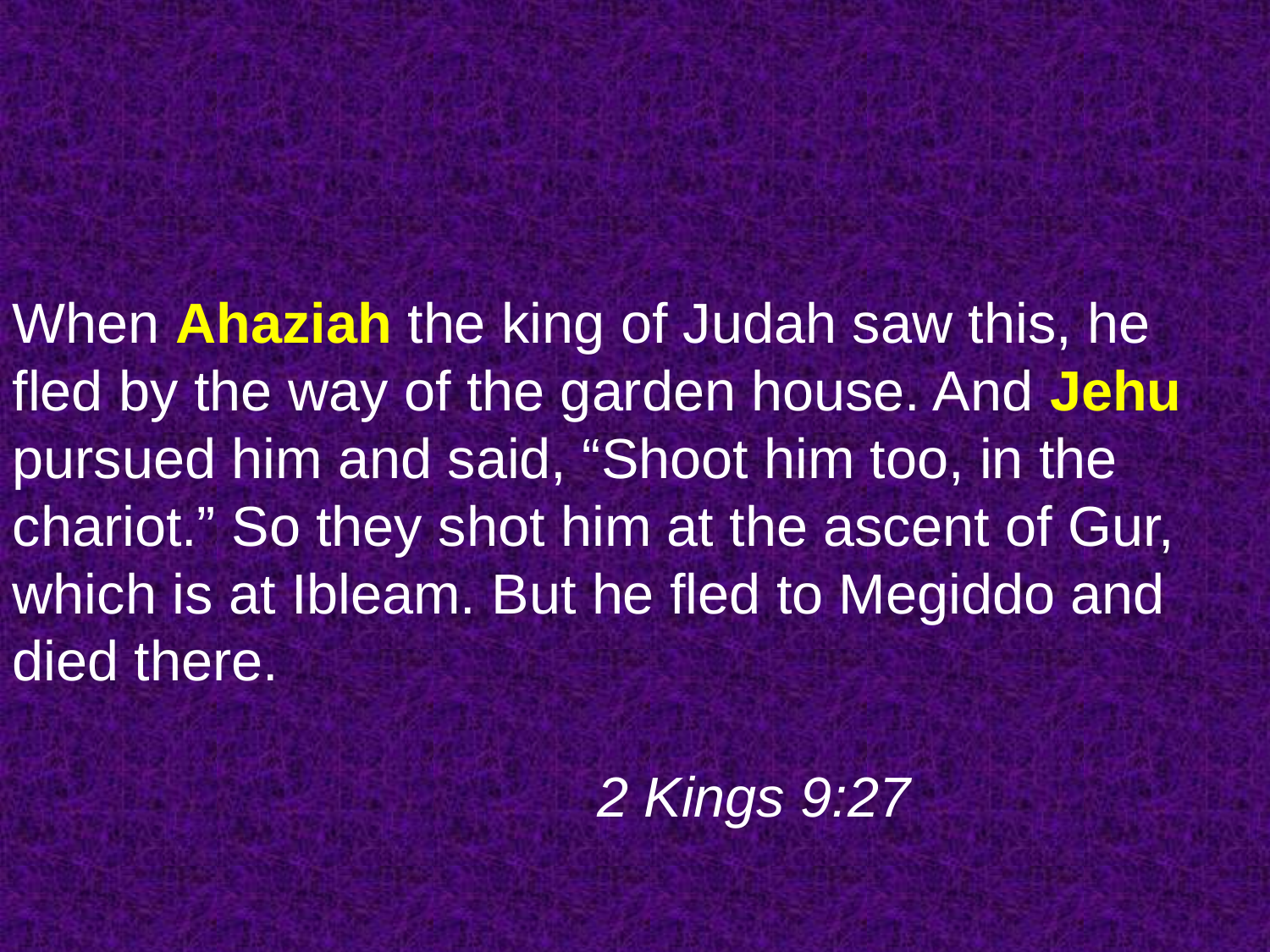

When Ahaziah the king of Judah saw this, he fled by the way of the garden house. And Jehu pursued him and said, “Shoot him too, in the chariot.” So they shot him at the ascent of Gur, which is at Ibleam. But he fled to Megiddo and died there.						  													             2 Kings 9:27